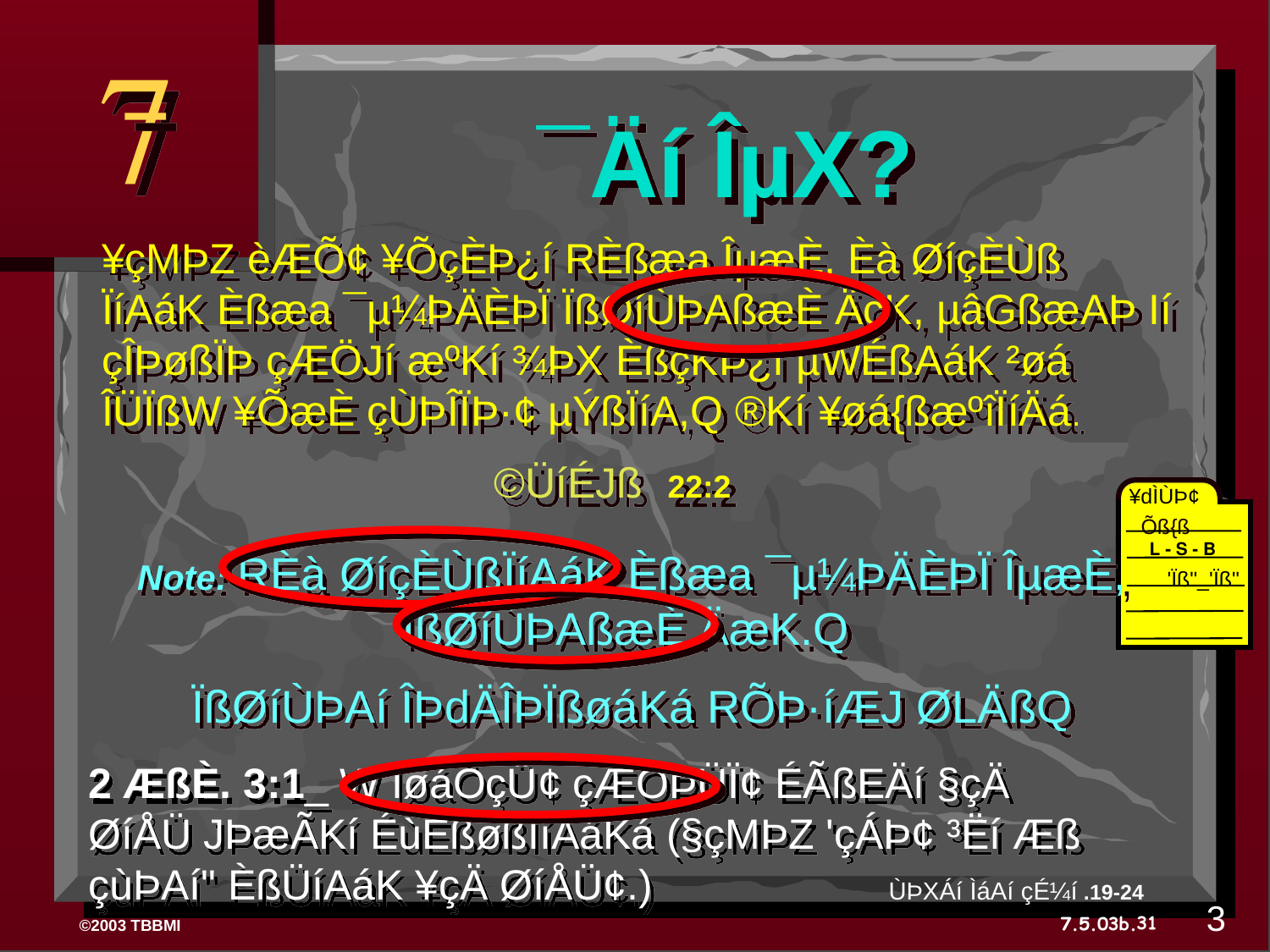

7

¯Äí ÎµX?
¥çMÞZ èÆÕ¢ ¥ÕçÈÞ¿í RÈßæa ÎµæÈ, Èà ØíçÈÙß ÏíAáK Èßæa ¯µ¼ÞÄÈÞÏ ÏßØíÙÞAßæÈ ÄçK, µâGßæAÞ Ií çÎÞøßÏÞ çÆÖJí æºKí ¾ÞX ÈßçKÞ¿í µWÉßAáK ²øá ÎÜÏßW ¥ÕæÈ çÙÞÎÏÞ·¢ µÝßÏíA,Q ®Kí ¥øá{ßæºîÏíÄá.				 ©ÜíÉJß  22:2

¥dÌÙÞ¢

Õß{ß

L - S - B
Note: RÈà ØíçÈÙßÏíAáK Èßæa ¯µ¼ÞÄÈÞÏ ÎµæÈ, ÏßØíÙÞAßæÈ ÄæK.Q
ÏßØíÙÞAí ÎÞdÄÎÞÏßøáKá RÕÞ·íÆJ ØLÄßQ

'Ïß"_'Ïß"

2 ÆßÈ. 3:1_ W ÏøáÖçÜ¢ çÆÕÞÜÏ¢ ÉÃßEÄí §çÄ ØíÅÜ JÞæÃKí ÉùEßøßÏíAáKá (§çMÞZ 'çÁÞ¢ ³Ëí Æß çùÞAí" ÈßÜíAáK ¥çÄ ØíÅÜ¢.)

ÙÞXÁí ÌáAí çÉ¼í .19-24
3
31